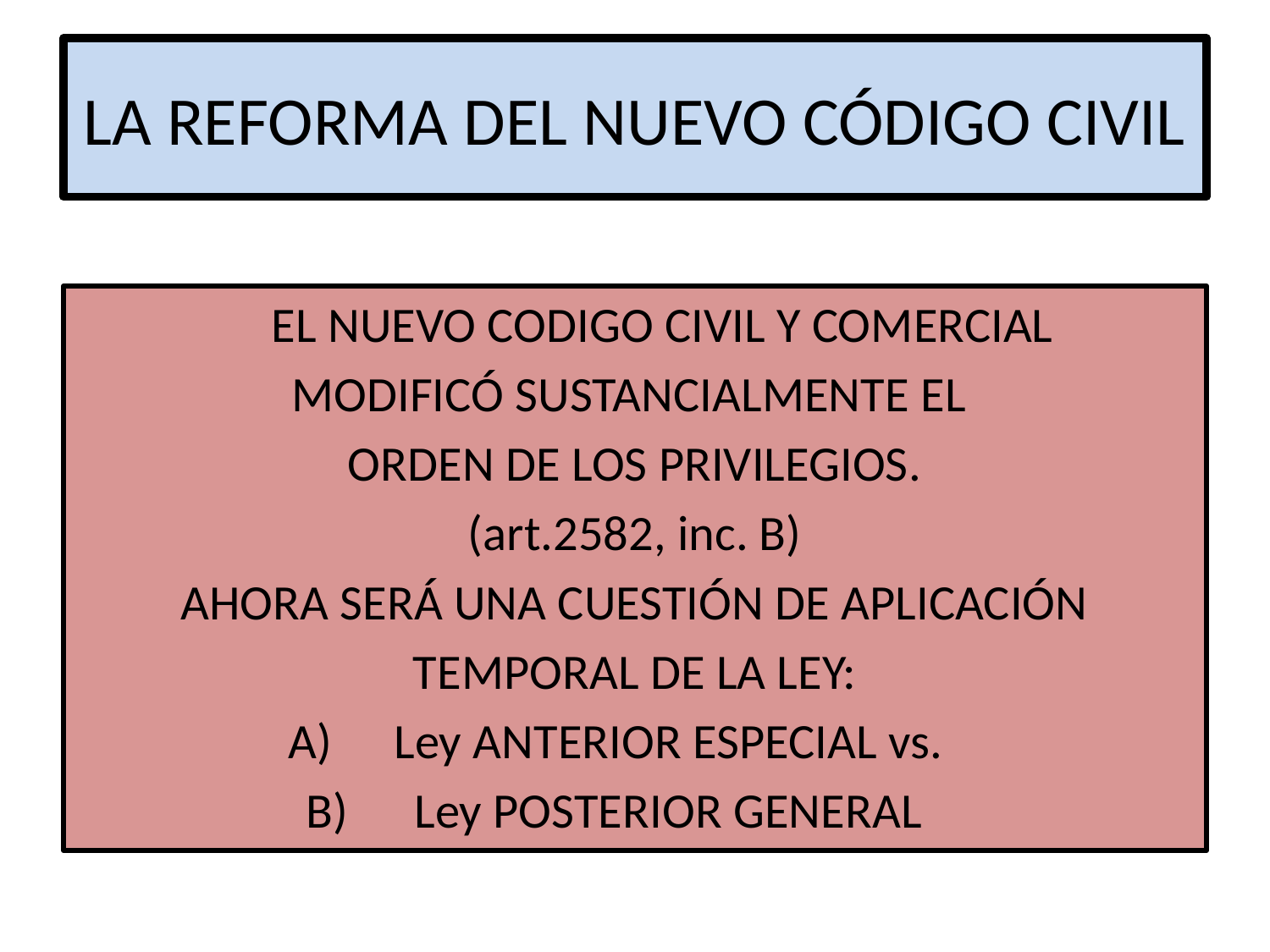

# LA REFORMA DEL NUEVO CÓDIGO CIVIL
     EL NUEVO CODIGO CIVIL Y COMERCIAL
MODIFICÓ SUSTANCIALMENTE EL
ORDEN DE LOS PRIVILEGIOS.
(art.2582, inc. B)
AHORA SERÁ UNA CUESTIÓN DE APLICACIÓN
TEMPORAL DE LA LEY:
Ley ANTERIOR ESPECIAL vs.
Ley POSTERIOR GENERAL